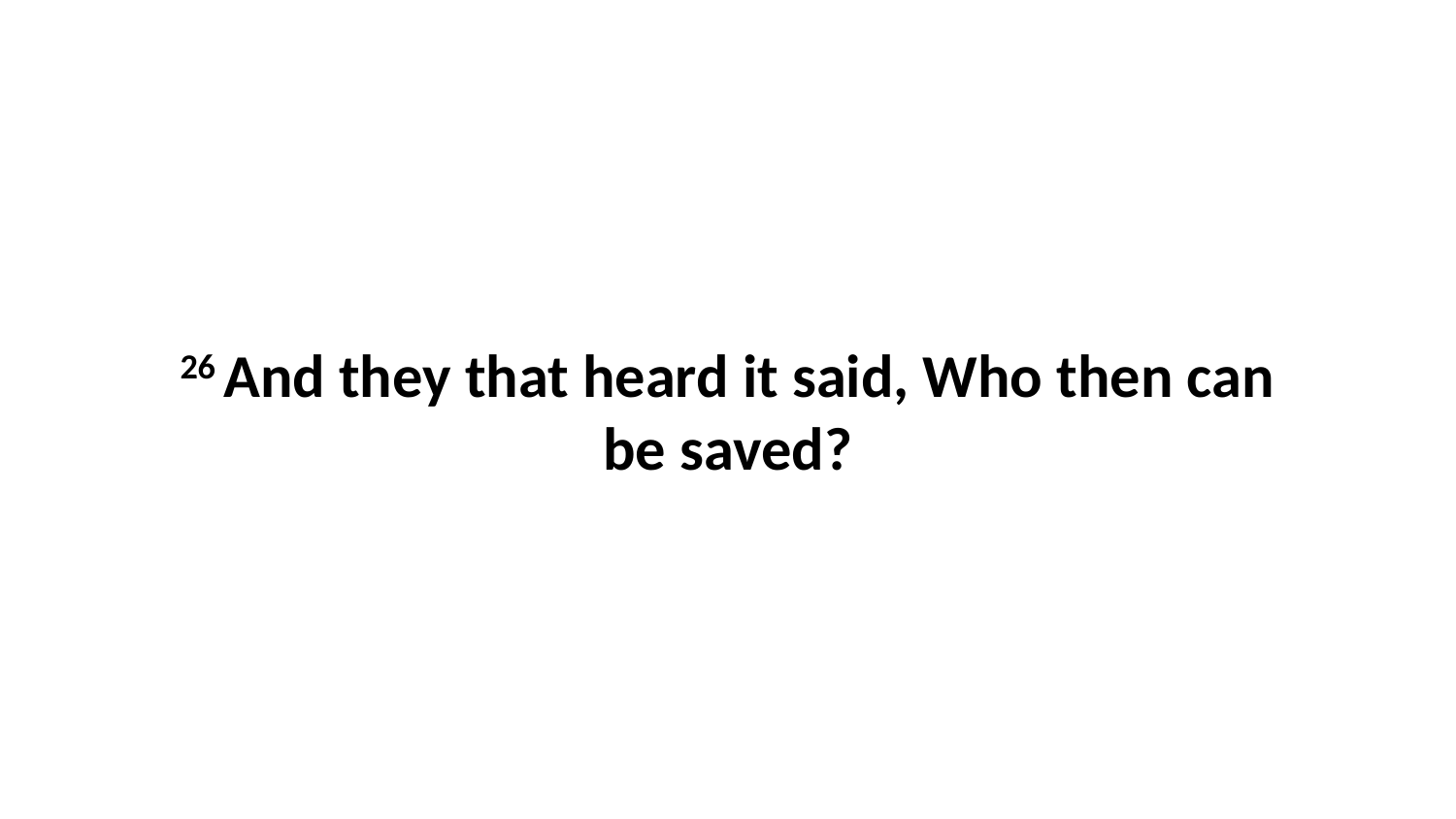

26 And they that heard it said, Who then can be saved?